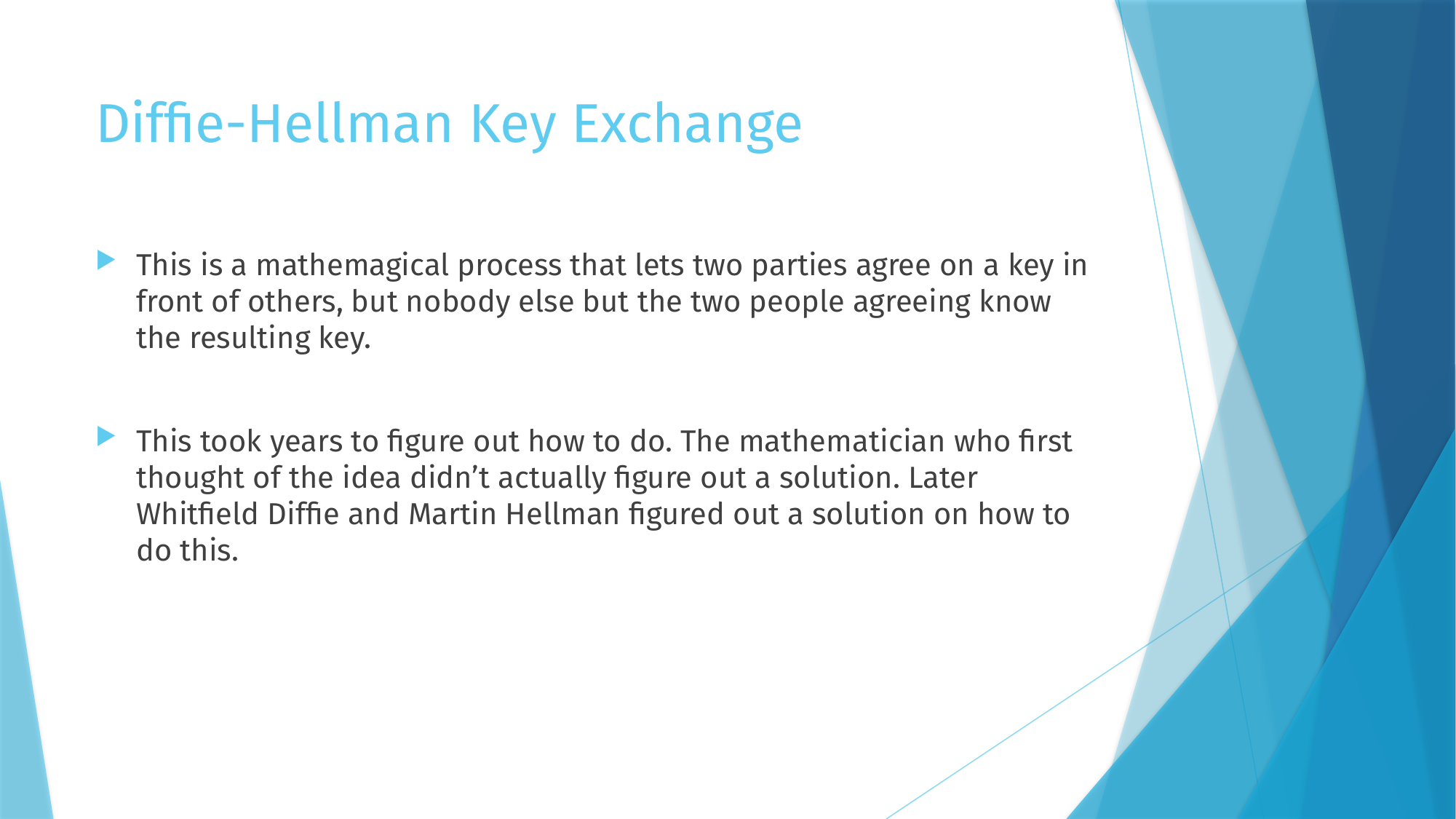

# Diffie-Hellman Key Exchange
This is a mathemagical process that lets two parties agree on a key in front of others, but nobody else but the two people agreeing know the resulting key.

This took years to figure out how to do. The mathematician who first thought of the idea didn’t actually figure out a solution. Later Whitfield Diffie and Martin Hellman figured out a solution on how to do this.